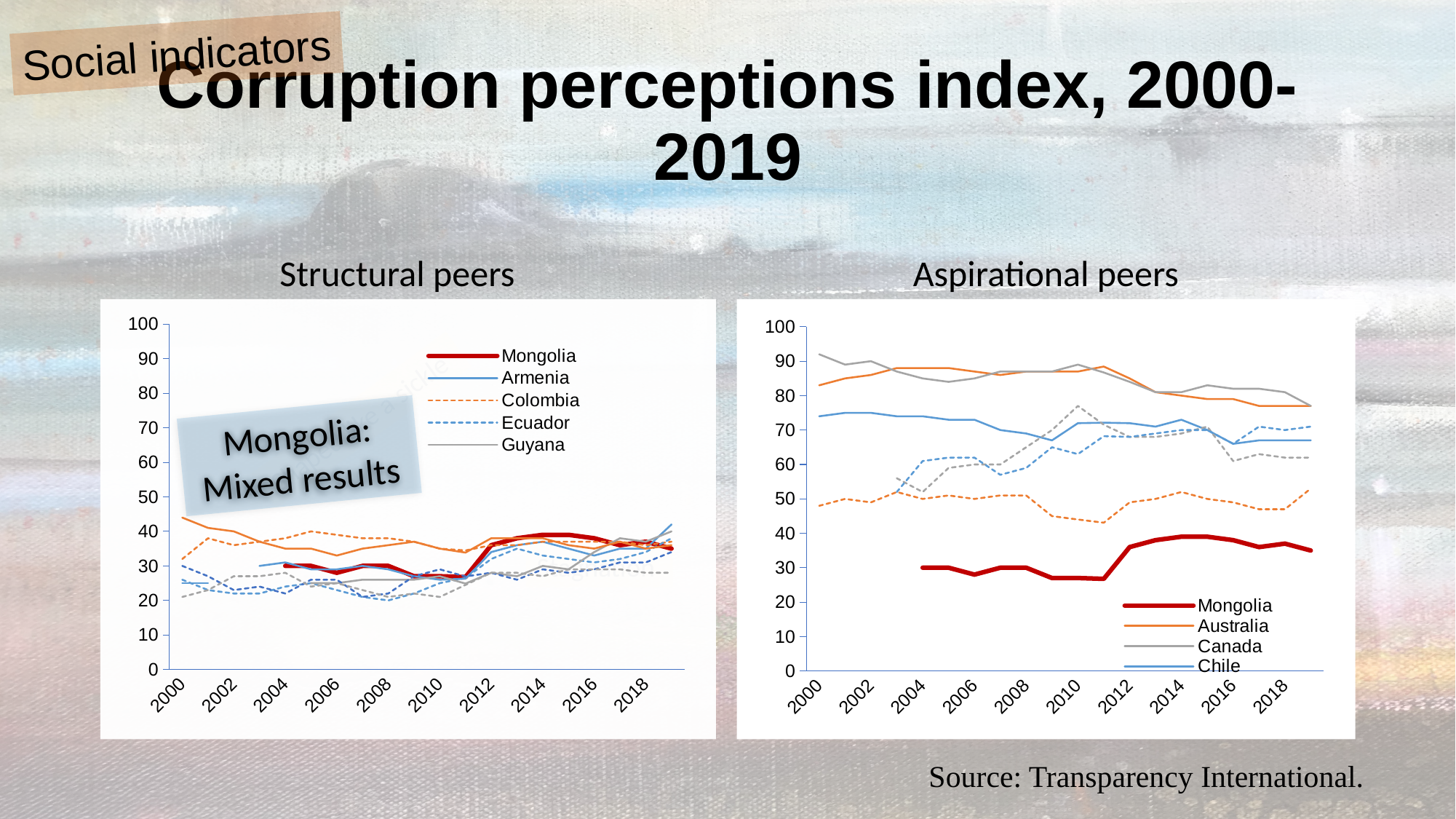

Social indicators
# Corruption perceptions index, 2000-2019

Structural peers
Aspirational peers

### Chart

| Category | Mongolia | Armenia | Colombia | Ecuador | Guyana | Kazakhstan | Peru | Russia |
|---|---|---|---|---|---|---|---|---|
| 2000 | None | 25.0 | 32.0 | 26.0 | None | 30.0 | 44.0 | 21.0 |
| 2001 | None | 25.0 | 38.0 | 23.0 | None | 27.0 | 41.0 | 23.0 |
| 2002 | None | None | 36.0 | 22.0 | None | 23.0 | 40.0 | 27.0 |
| 2003 | None | 30.0 | 37.0 | 22.0 | None | 24.0 | 37.0 | 27.0 |
| 2004 | 30.0 | 31.0 | 38.0 | 24.0 | None | 22.0 | 35.0 | 28.0 |
| 2005 | 30.0 | 29.0 | 40.0 | 25.0 | 25.0 | 26.0 | 35.0 | 24.0 |
| 2006 | 28.0 | 29.0 | 39.0 | 23.0 | 25.0 | 26.0 | 33.0 | 25.0 |
| 2007 | 30.0 | 30.0 | 38.0 | 21.0 | 26.0 | 21.0 | 35.0 | 23.0 |
| 2008 | 30.0 | 29.0 | 38.0 | 20.0 | 26.0 | 22.0 | 36.0 | 21.0 |
| 2009 | 27.0 | 27.0 | 37.0 | 22.0 | 26.0 | 27.0 | 37.0 | 22.0 |
| 2010 | 27.0 | 26.0 | 35.0 | 25.0 | 27.0 | 29.0 | 35.0 | 21.0 |
| 2011 | 26.767120000000002 | 26.28996 | 34.46674 | 26.50216 | 24.876269999999998 | 26.93975 | 33.856069999999995 | 24.48757 |
| 2012 | 36.0 | 34.0 | 36.0 | 32.0 | 28.0 | 28.0 | 38.0 | 28.0 |
| 2013 | 38.0 | 36.0 | 36.0 | 35.0 | 27.0 | 26.0 | 38.0 | 28.0 |
| 2014 | 39.0 | 37.0 | 37.0 | 33.0 | 30.0 | 29.0 | 38.0 | 27.0 |
| 2015 | 39.0 | 35.0 | 37.0 | 32.0 | 29.0 | 28.0 | 36.0 | 29.0 |
| 2016 | 38.0 | 33.0 | 37.0 | 31.0 | 34.0 | 29.0 | 35.0 | 29.0 |
| 2017 | 36.0 | 35.0 | 37.0 | 32.0 | 38.0 | 31.0 | 37.0 | 29.0 |
| 2018 | 37.0 | 35.0 | 36.0 | 34.0 | 37.0 | 31.0 | 35.0 | 28.0 |
| 2019 | 35.0 | 42.0 | 37.0 | 38.0 | 40.0 | 34.0 | 36.0 | 28.0 |

### Chart

| Category | Mongolia | Australia | Canada | Chile | Malaysia | Qatar | UAE |
|---|---|---|---|---|---|---|---|
| 2000 | None | 83.0 | 92.0 | 74.0 | 48.0 | None | None |
| 2001 | None | 85.0 | 89.0 | 75.0 | 50.0 | None | None |
| 2002 | None | 86.0 | 90.0 | 75.0 | 49.0 | None | None |
| 2003 | None | 88.0 | 87.0 | 74.0 | 52.0 | 56.0 | 52.0 |
| 2004 | 30.0 | 88.0 | 85.0 | 74.0 | 50.0 | 52.0 | 61.0 |
| 2005 | 30.0 | 88.0 | 84.0 | 73.0 | 51.0 | 59.0 | 62.0 |
| 2006 | 28.0 | 87.0 | 85.0 | 73.0 | 50.0 | 60.0 | 62.0 |
| 2007 | 30.0 | 86.0 | 87.0 | 70.0 | 51.0 | 60.0 | 57.0 |
| 2008 | 30.0 | 87.0 | 87.0 | 69.0 | 51.0 | 65.0 | 59.0 |
| 2009 | 27.0 | 87.0 | 87.0 | 67.0 | 45.0 | 70.0 | 65.0 |
| 2010 | 27.0 | 87.0 | 89.0 | 72.0 | 44.0 | 77.0 | 63.0 |
| 2011 | 26.767120000000002 | 88.44156 | 86.72457 | 72.13856 | 43.07416 | 71.55269 | 68.22888 |
| 2012 | 36.0 | 85.0 | 84.0 | 72.0 | 49.0 | 68.0 | 68.0 |
| 2013 | 38.0 | 81.0 | 81.0 | 71.0 | 50.0 | 68.0 | 69.0 |
| 2014 | 39.0 | 80.0 | 81.0 | 73.0 | 52.0 | 69.0 | 70.0 |
| 2015 | 39.0 | 79.0 | 83.0 | 70.0 | 50.0 | 71.0 | 70.0 |
| 2016 | 38.0 | 79.0 | 82.0 | 66.0 | 49.0 | 61.0 | 66.0 |
| 2017 | 36.0 | 77.0 | 82.0 | 67.0 | 47.0 | 63.0 | 71.0 |
| 2018 | 37.0 | 77.0 | 81.0 | 67.0 | 47.0 | 62.0 | 70.0 |
| 2019 | 35.0 | 77.0 | 77.0 | 67.0 | 53.0 | 62.0 | 71.0 |
Shaped like a sickle
Rapid growth
Mongolia:
Mixed results
Stagnation
Stagnation
Source: Transparency International.